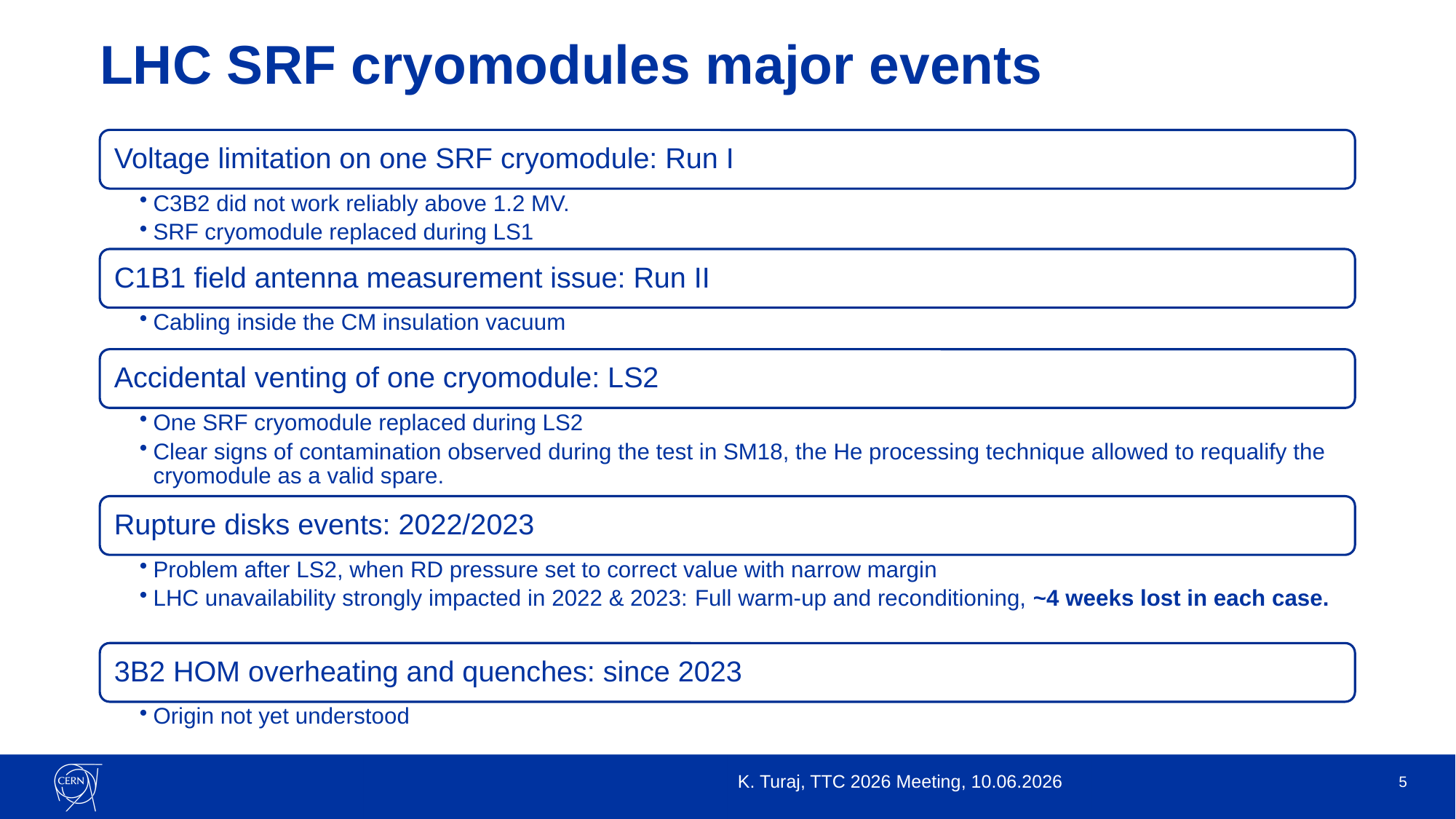

# LHC SRF cryomodules major events
Voltage limitation on one SRF cryomodule: Run I
C3B2 did not work reliably above 1.2 MV.
SRF cryomodule replaced during LS1
C1B1 field antenna measurement issue: Run II
Cabling inside the CM insulation vacuum
Accidental venting of one cryomodule: LS2
One SRF cryomodule replaced during LS2
Clear signs of contamination observed during the test in SM18, the He processing technique allowed to requalify the cryomodule as a valid spare.
Rupture disks events: 2022/2023
Problem after LS2, when RD pressure set to correct value with narrow margin
LHC unavailability strongly impacted in 2022 & 2023: Full warm-up and reconditioning, ~4 weeks lost in each case.
3B2 HOM overheating and quenches: since 2023
Origin not yet understood
K. Turaj, TTC 2026 Meeting, 10.06.2026
5